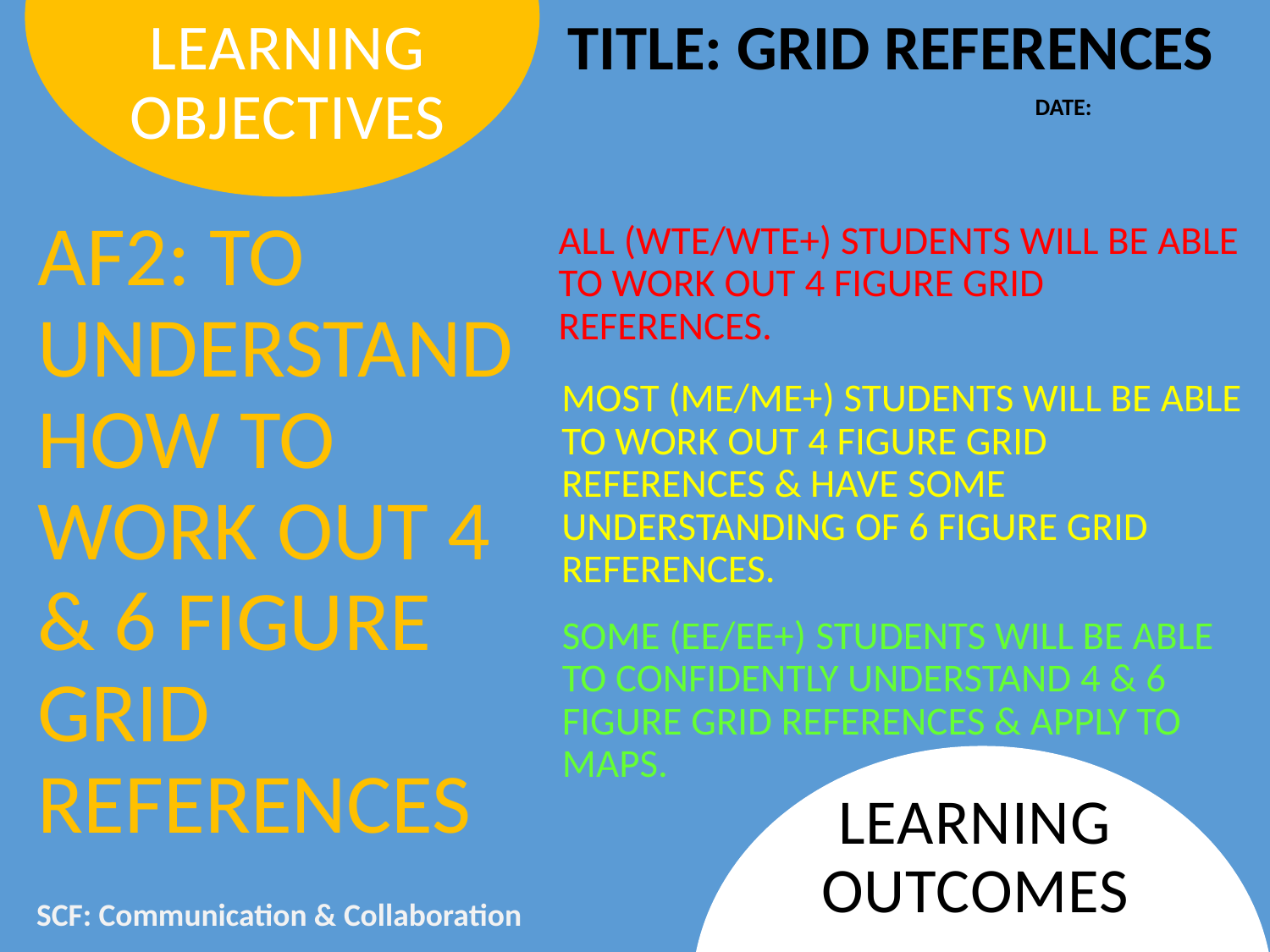

TITLE: GRID REFERENCES

# LEARNING OBJECTIVES
DATE:
AF2: TO UNDERSTAND HOW TO WORK OUT 4 & 6 FIGURE GRID REFERENCES
ALL (WTE/WTE+) STUDENTS WILL BE ABLE TO WORK OUT 4 FIGURE GRID REFERENCES.
MOST (ME/ME+) STUDENTS WILL BE ABLE TO WORK OUT 4 FIGURE GRID REFERENCES & HAVE SOME UNDERSTANDING OF 6 FIGURE GRID REFERENCES.
SOME (EE/EE+) STUDENTS WILL BE ABLE TO CONFIDENTLY UNDERSTAND 4 & 6 FIGURE GRID REFERENCES & APPLY TO MAPS.

LEARNING OUTCOMES
SCF: Communication & Collaboration